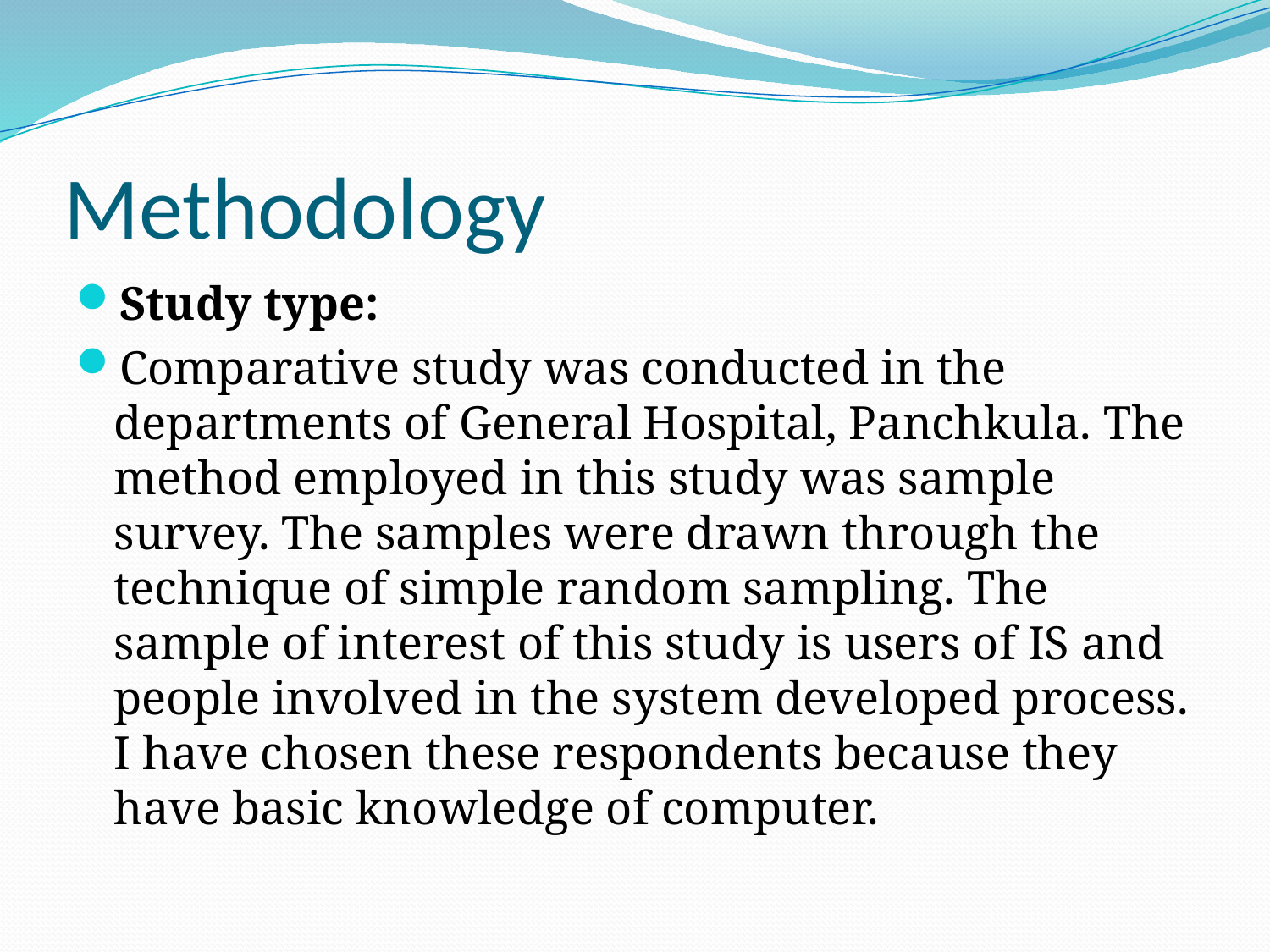

# Methodology
Study type:
Comparative study was conducted in the departments of General Hospital, Panchkula. The method employed in this study was sample survey. The samples were drawn through the technique of simple random sampling. The sample of interest of this study is users of IS and people involved in the system developed process. I have chosen these respondents because they have basic knowledge of computer.